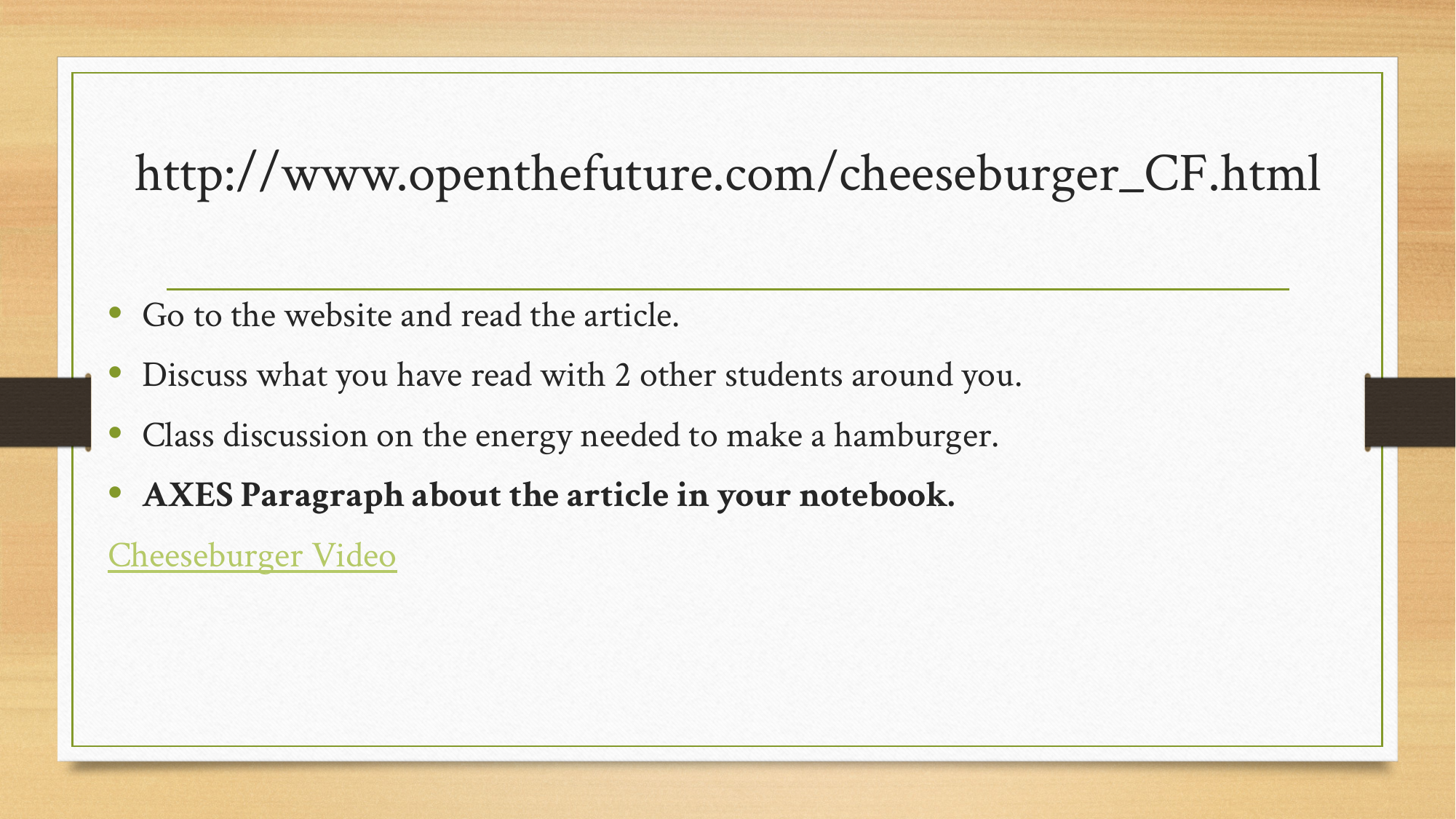

# http://www.openthefuture.com/cheeseburger_CF.html
Go to the website and read the article.
Discuss what you have read with 2 other students around you.
Class discussion on the energy needed to make a hamburger.
AXES Paragraph about the article in your notebook.
Cheeseburger Video